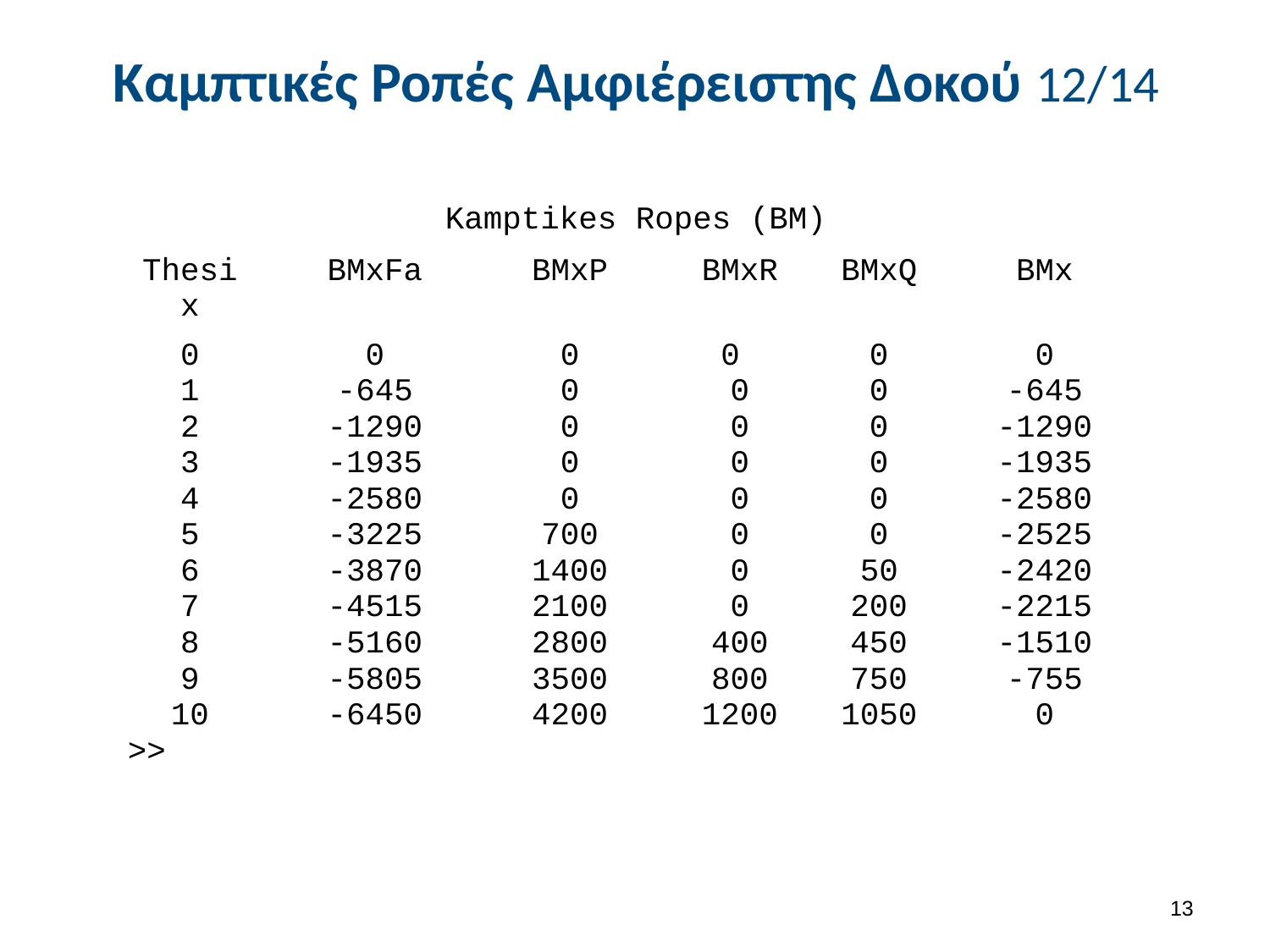

# Καμπτικές Ροπές Αμφιέρειστης Δοκού 12/14
| Kamptikes Ropes (BM) |  |  |  |  |  |
| --- | --- | --- | --- | --- | --- |
| Thesi x | BMxFa | BMxP | BMxR | BMxQ | BMx |
| 0 1 2 3 4 5 6 7 8 9 10 >> | 0 -645 -1290 -1935 -2580 -3225 -3870 -4515 -5160 -5805 -6450 | 0 0 0 0 0 700 1400 2100 2800 3500 4200 | 0 0 0 0 0 0 0 0 400 800 1200 | 0 0 0 0 0 0 50 200 450 750 1050 | 0 -645 -1290 -1935 -2580 -2525 -2420 -2215 -1510 -755 0 |
13